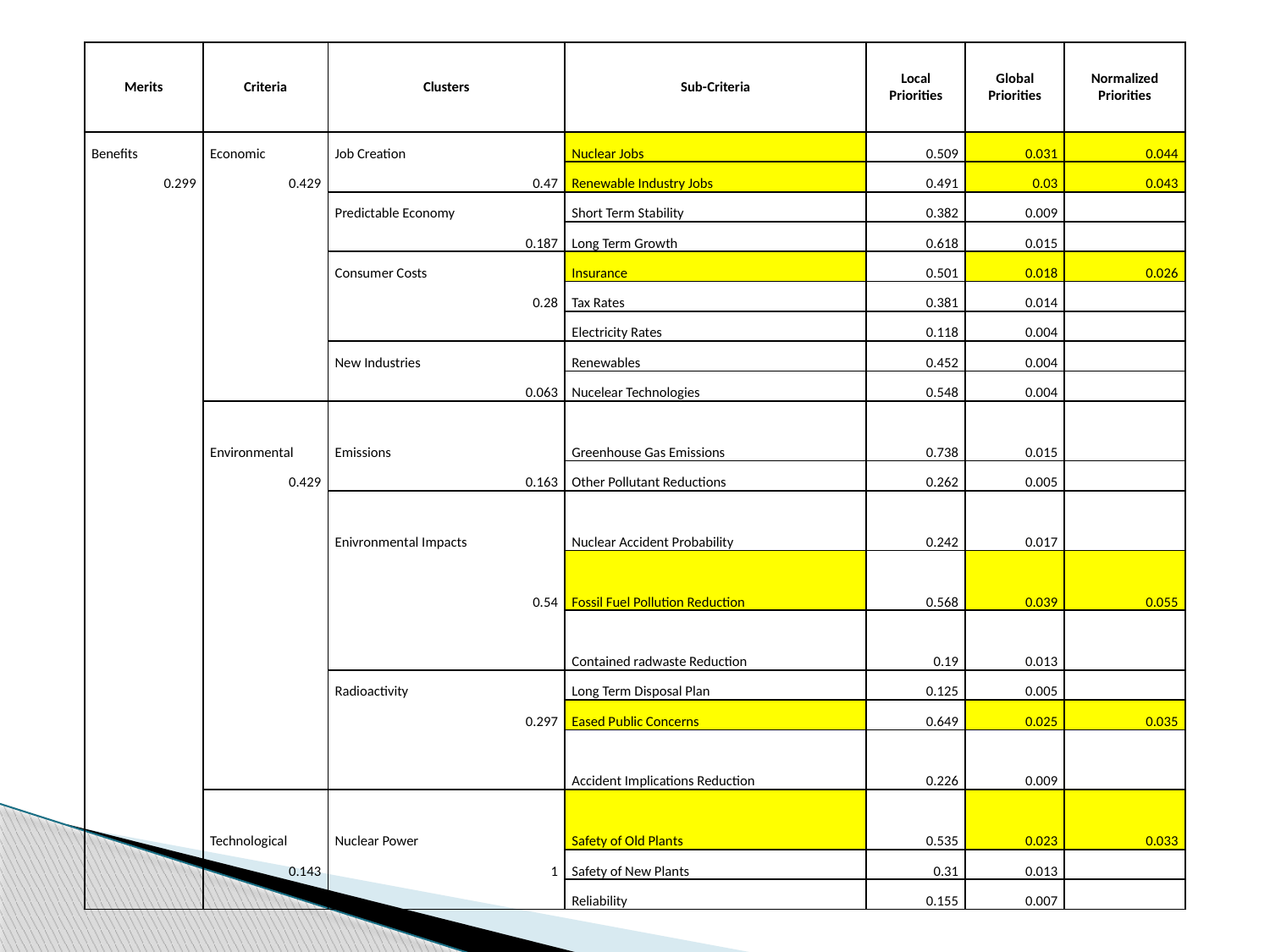

| Merits | Criteria | Clusters | Sub-Criteria | Local Priorities | Global Priorities | Normalized Priorities |
| --- | --- | --- | --- | --- | --- | --- |
| Benefits | Economic | Job Creation | Nuclear Jobs | 0.509 | 0.031 | 0.044 |
| 0.299 | 0.429 | 0.47 | Renewable Industry Jobs | 0.491 | 0.03 | 0.043 |
|  |  | Predictable Economy | Short Term Stability | 0.382 | 0.009 |  |
|  |  | 0.187 | Long Term Growth | 0.618 | 0.015 |  |
|  |  | Consumer Costs | Insurance | 0.501 | 0.018 | 0.026 |
|  |  | 0.28 | Tax Rates | 0.381 | 0.014 |  |
|  |  |  | Electricity Rates | 0.118 | 0.004 |  |
|  |  | New Industries | Renewables | 0.452 | 0.004 |  |
|  |  | 0.063 | Nucelear Technologies | 0.548 | 0.004 |  |
|  | Environmental | Emissions | Greenhouse Gas Emissions | 0.738 | 0.015 |  |
|  | 0.429 | 0.163 | Other Pollutant Reductions | 0.262 | 0.005 |  |
|  |  | Enivronmental Impacts | Nuclear Accident Probability | 0.242 | 0.017 |  |
|  |  | 0.54 | Fossil Fuel Pollution Reduction | 0.568 | 0.039 | 0.055 |
|  |  |  | Contained radwaste Reduction | 0.19 | 0.013 |  |
|  |  | Radioactivity | Long Term Disposal Plan | 0.125 | 0.005 |  |
|  |  | 0.297 | Eased Public Concerns | 0.649 | 0.025 | 0.035 |
|  |  |  | Accident Implications Reduction | 0.226 | 0.009 |  |
|  | Technological | Nuclear Power | Safety of Old Plants | 0.535 | 0.023 | 0.033 |
|  | 0.143 | 1 | Safety of New Plants | 0.31 | 0.013 |  |
|  |  |  | Reliability | 0.155 | 0.007 |  |